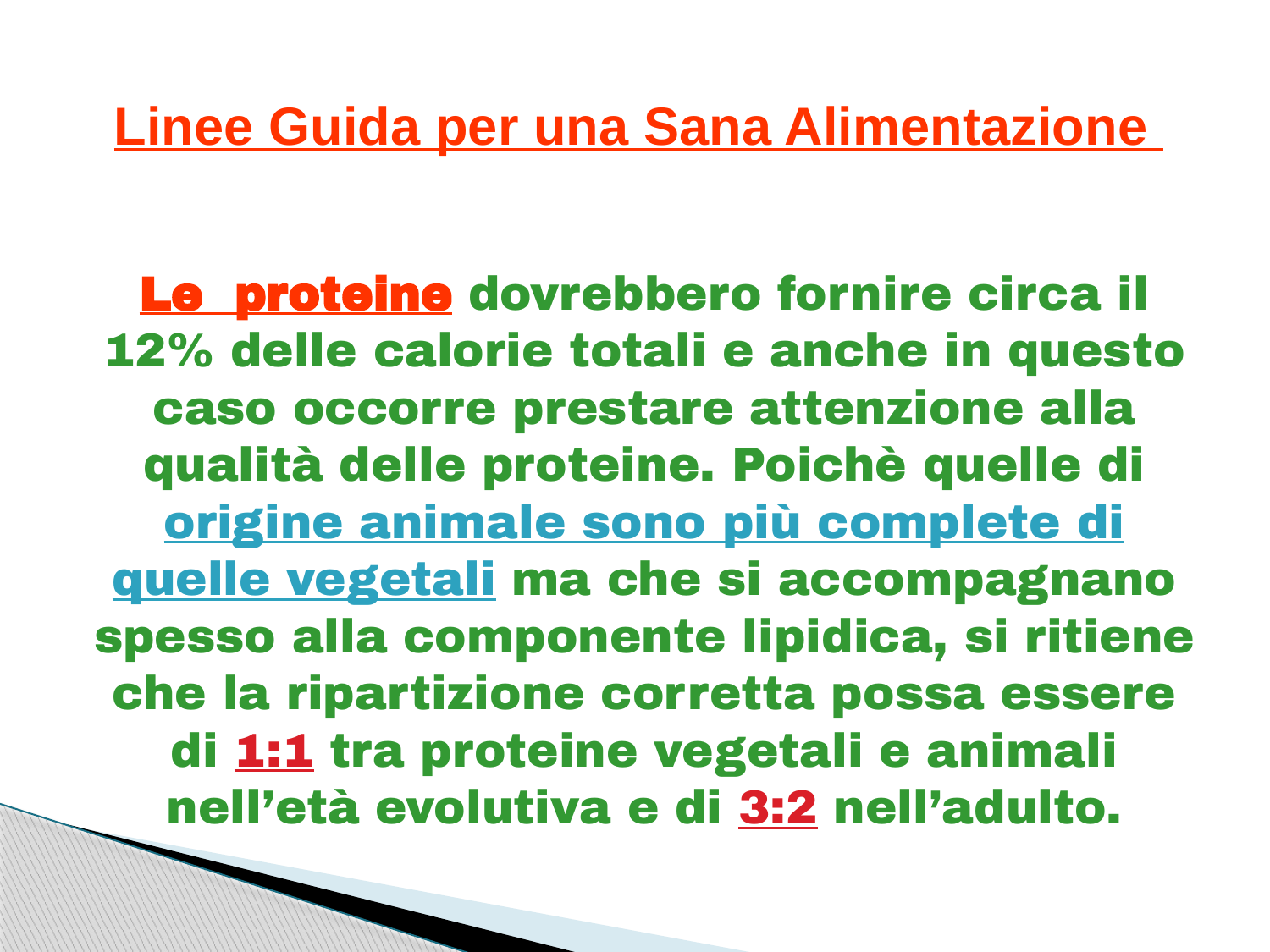

# Linee Guida per una Sana Alimentazione
Le  proteine dovrebbero fornire circa il 12% delle calorie totali e anche in questo caso occorre prestare attenzione alla qualità delle proteine. Poichè quelle di origine animale sono più complete di quelle vegetali ma che si accompagnano spesso alla componente lipidica, si ritiene che la ripartizione corretta possa essere di 1:1 tra proteine vegetali e animali nell’età evolutiva e di 3:2 nell’adulto.